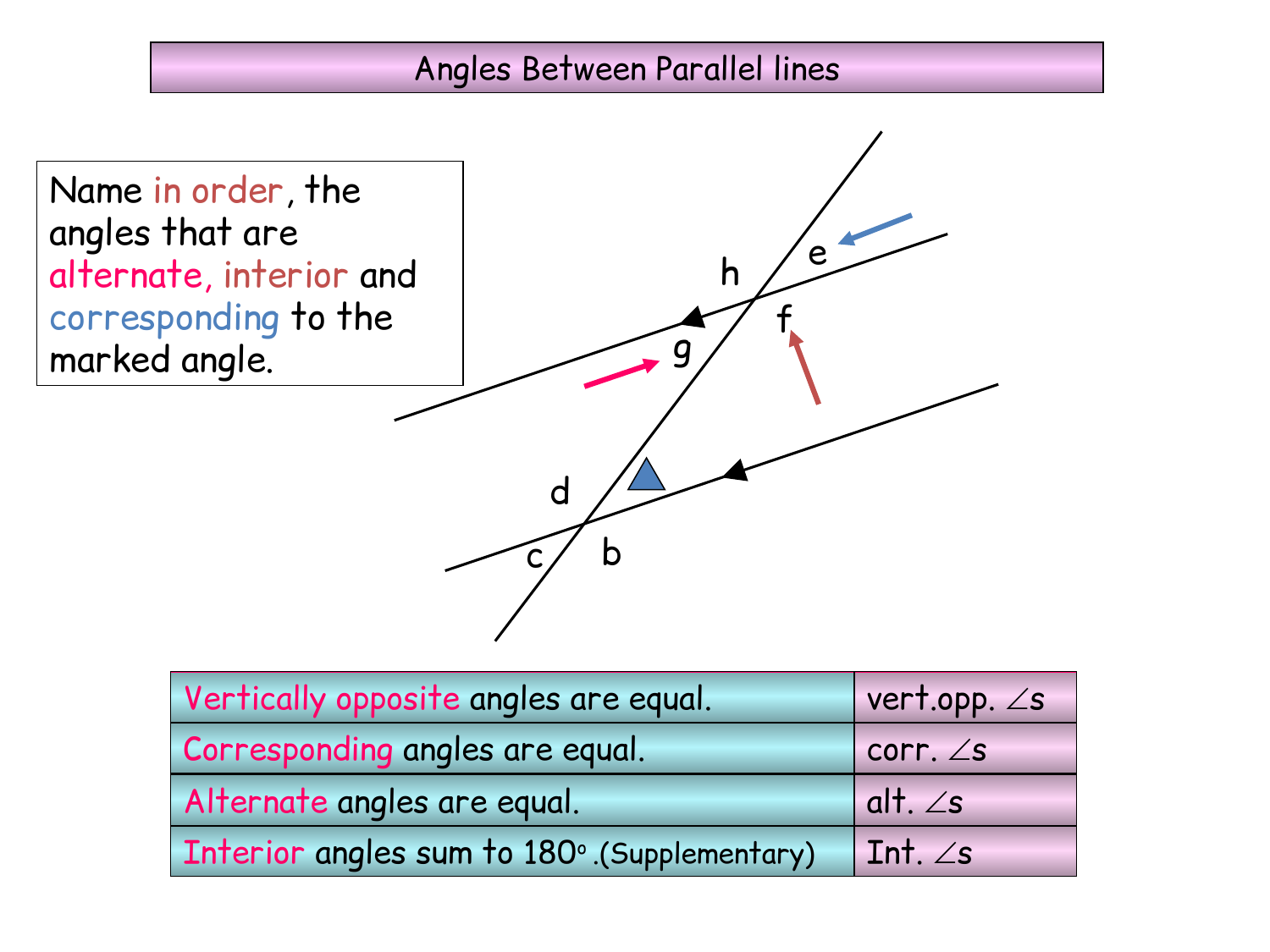

Angles Between Parallel lines
Name in order, the angles that are alternate, interior and corresponding to the marked angle.

e
h
f
g

d
b
c
Vertically opposite angles are equal.
vert.opp. ∠s
Corresponding angles are equal.
corr. ∠s
Alternate angles are equal.
alt. ∠s
Interior angles sum to 180o .(Supplementary)
Int. ∠s